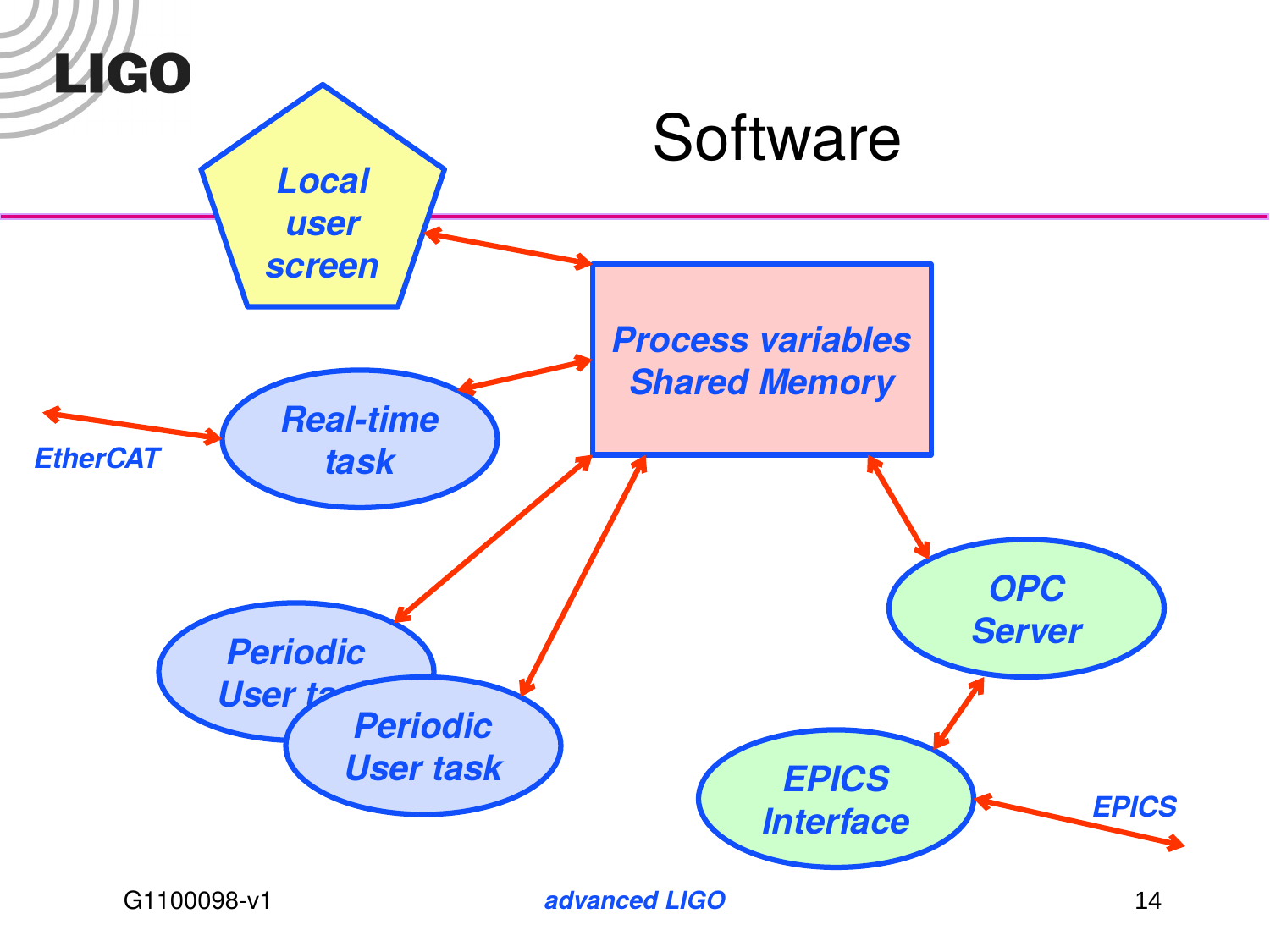

# Software
Local user screen
Process variables
Shared Memory
Real-time task
EtherCAT
OPC Server
Periodic
User task
Periodic
User task
EPICS Interface
EPICS
advanced LIGO
14